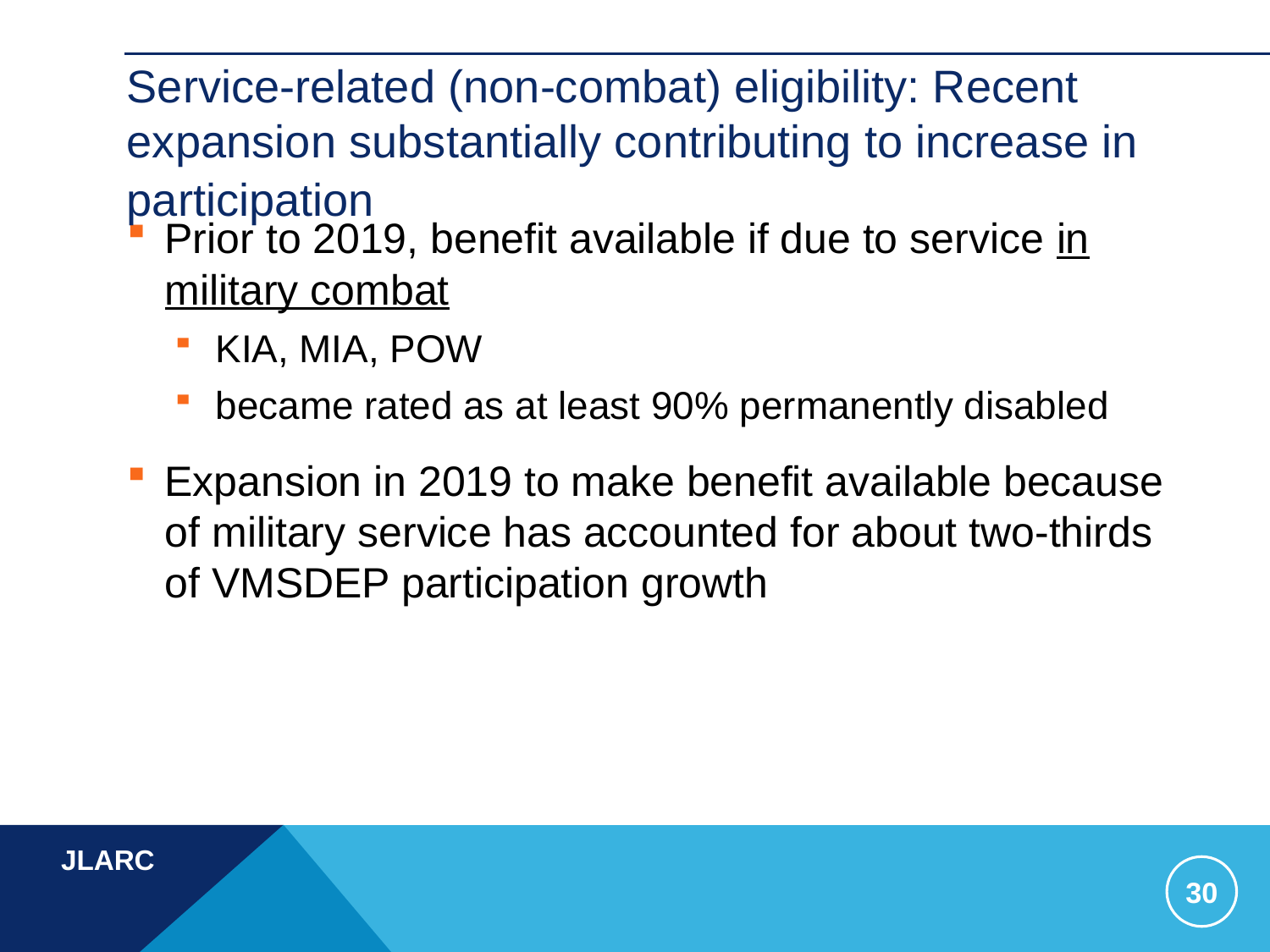

# Service-related (non-combat) eligibility: Recent expansion substantially contributing to increase in participation
Prior to 2019, benefit available if due to service in military combat
KIA, MIA, POW
became rated as at least 90% permanently disabled
Expansion in 2019 to make benefit available because of military service has accounted for about two-thirds of VMSDEP participation growth

30